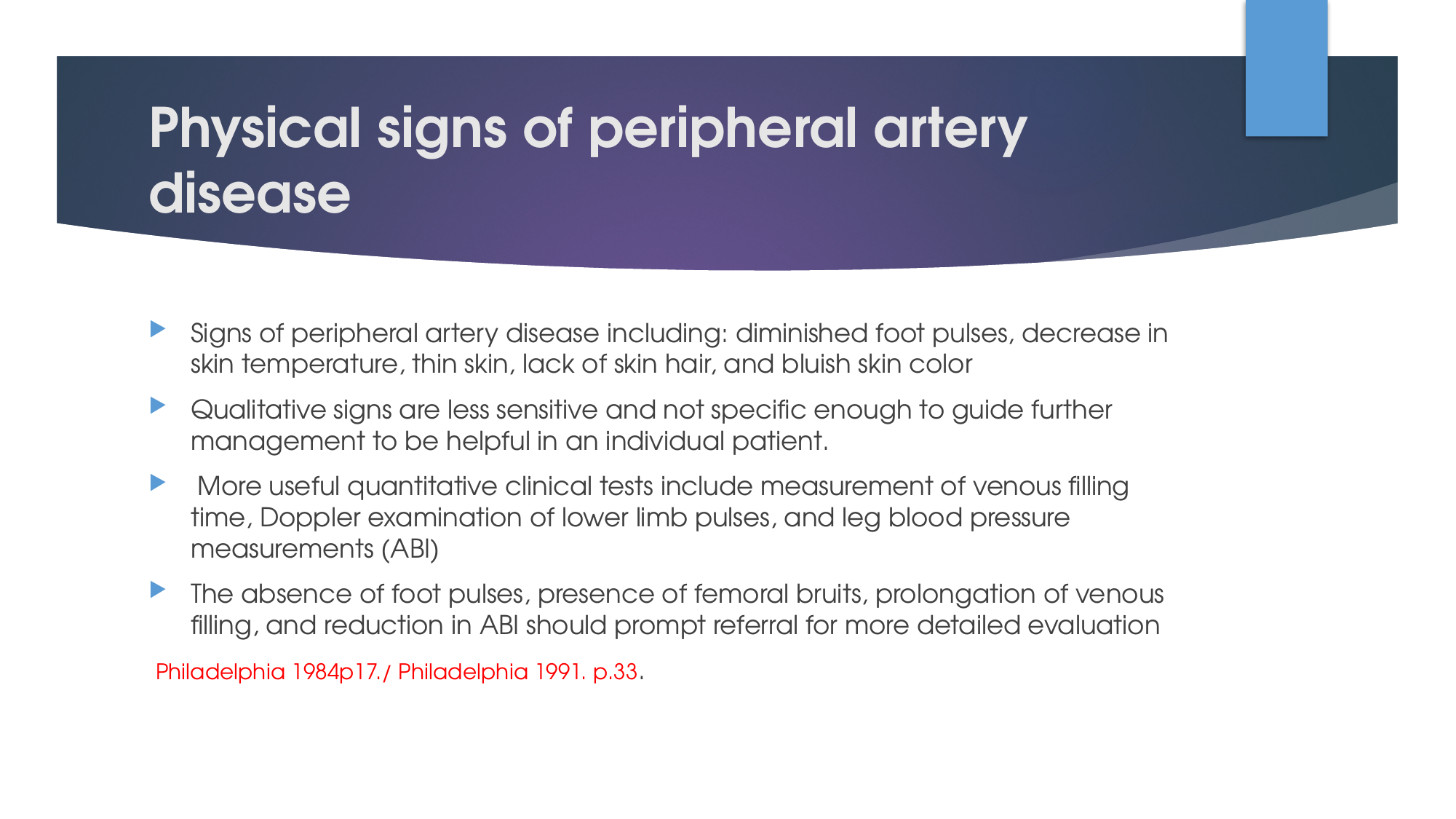

# Physical signs of peripheral artery disease
Signs of peripheral artery disease including: diminished foot pulses, decrease in skin temperature, thin skin, lack of skin hair, and bluish skin color
Qualitative signs are less sensitive and not specific enough to guide further management to be helpful in an individual patient.
 More useful quantitative clinical tests include measurement of venous filling time, Doppler examination of lower limb pulses, and leg blood pressure measurements (ABI)
The absence of foot pulses, presence of femoral bruits, prolongation of venous filling, and reduction in ABI should prompt referral for more detailed evaluation
 Philadelphia 1984p17./ Philadelphia 1991. p.33.